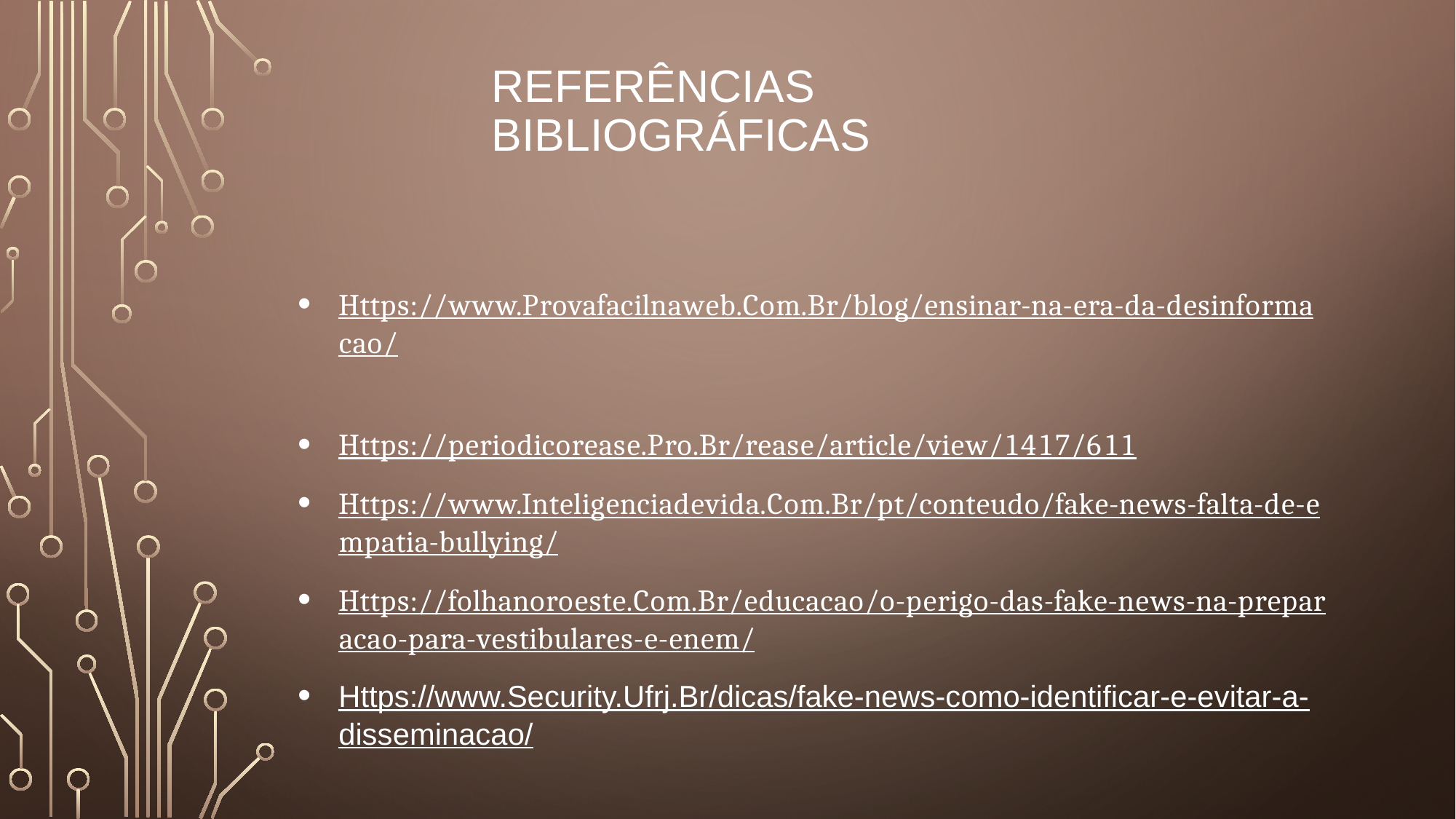

# Referências bibliográficas
Https://www.Provafacilnaweb.Com.Br/blog/ensinar-na-era-da-desinformacao/
Https://periodicorease.Pro.Br/rease/article/view/1417/611
Https://www.Inteligenciadevida.Com.Br/pt/conteudo/fake-news-falta-de-empatia-bullying/
Https://folhanoroeste.Com.Br/educacao/o-perigo-das-fake-news-na-preparacao-para-vestibulares-e-enem/
Https://www.Security.Ufrj.Br/dicas/fake-news-como-identificar-e-evitar-a-disseminacao/